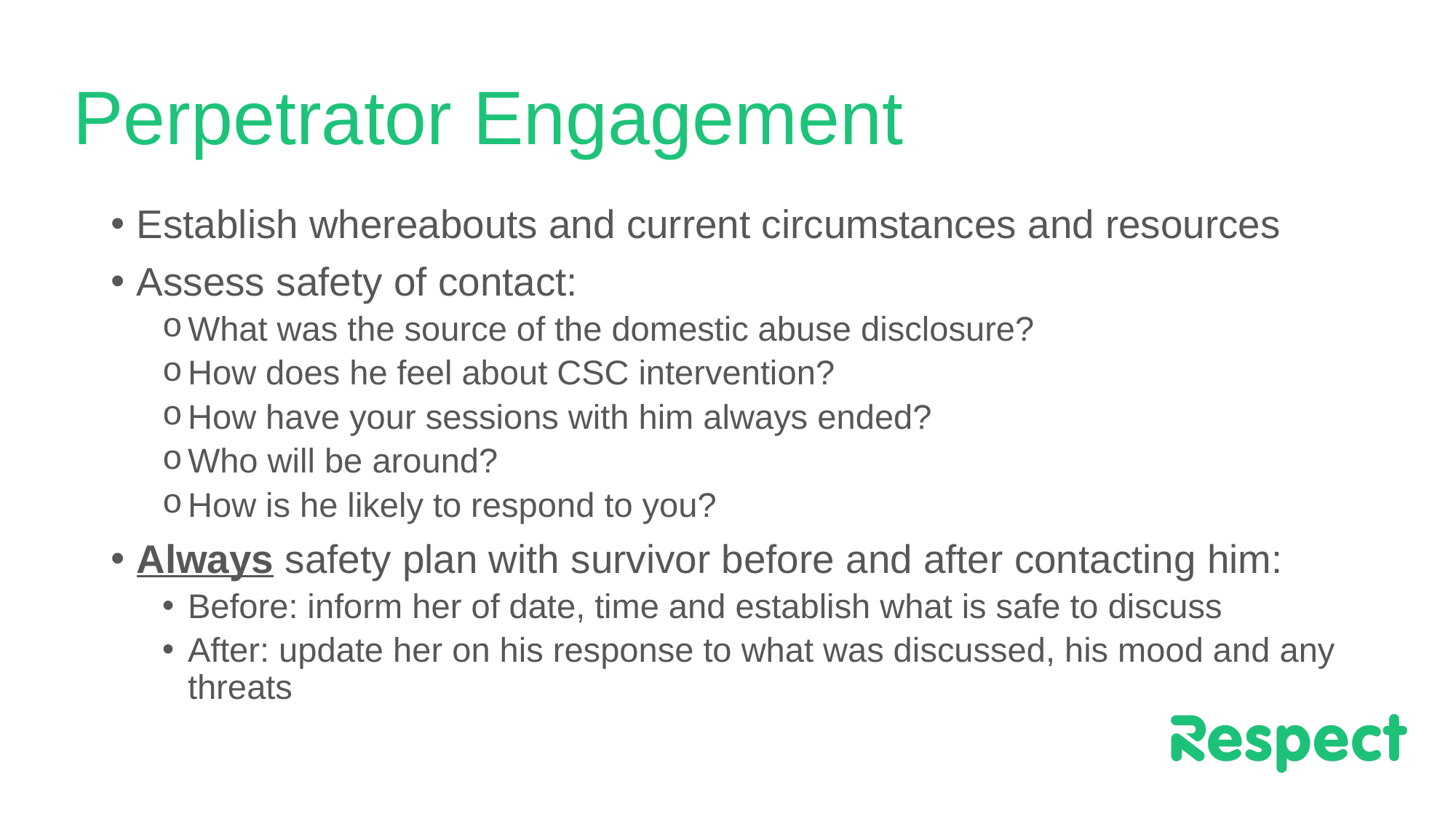

# Perpetrator Engagement
Establish whereabouts and current circumstances and resources
Assess safety of contact:
What was the source of the domestic abuse disclosure?
How does he feel about CSC intervention?
How have your sessions with him always ended?
Who will be around?
How is he likely to respond to you?
Always safety plan with survivor before and after contacting him:
Before: inform her of date, time and establish what is safe to discuss
After: update her on his response to what was discussed, his mood and any threats